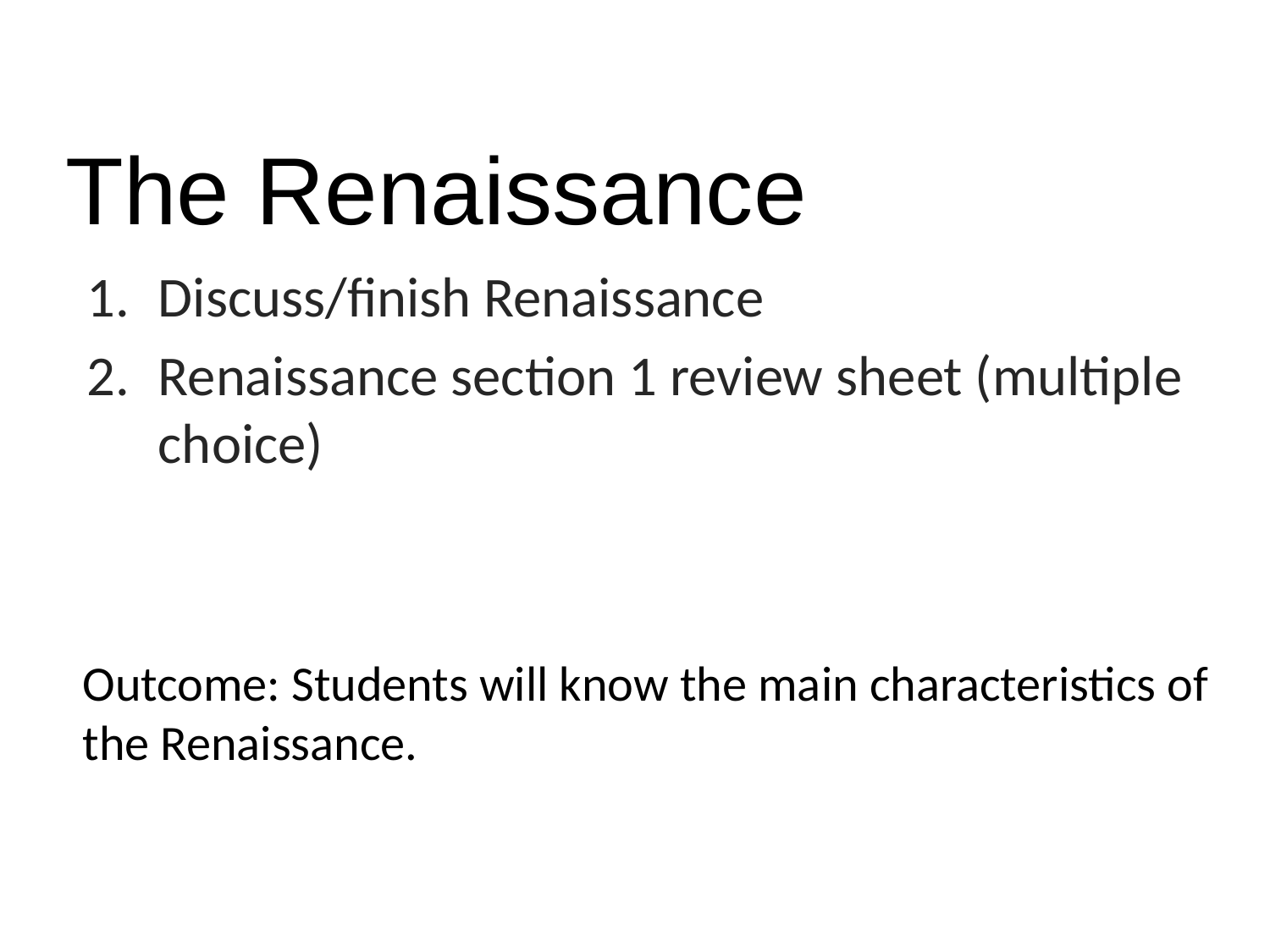

# The Renaissance
Discuss/finish Renaissance
Renaissance section 1 review sheet (multiple choice)

Outcome: Students will know the main characteristics of
the Renaissance.